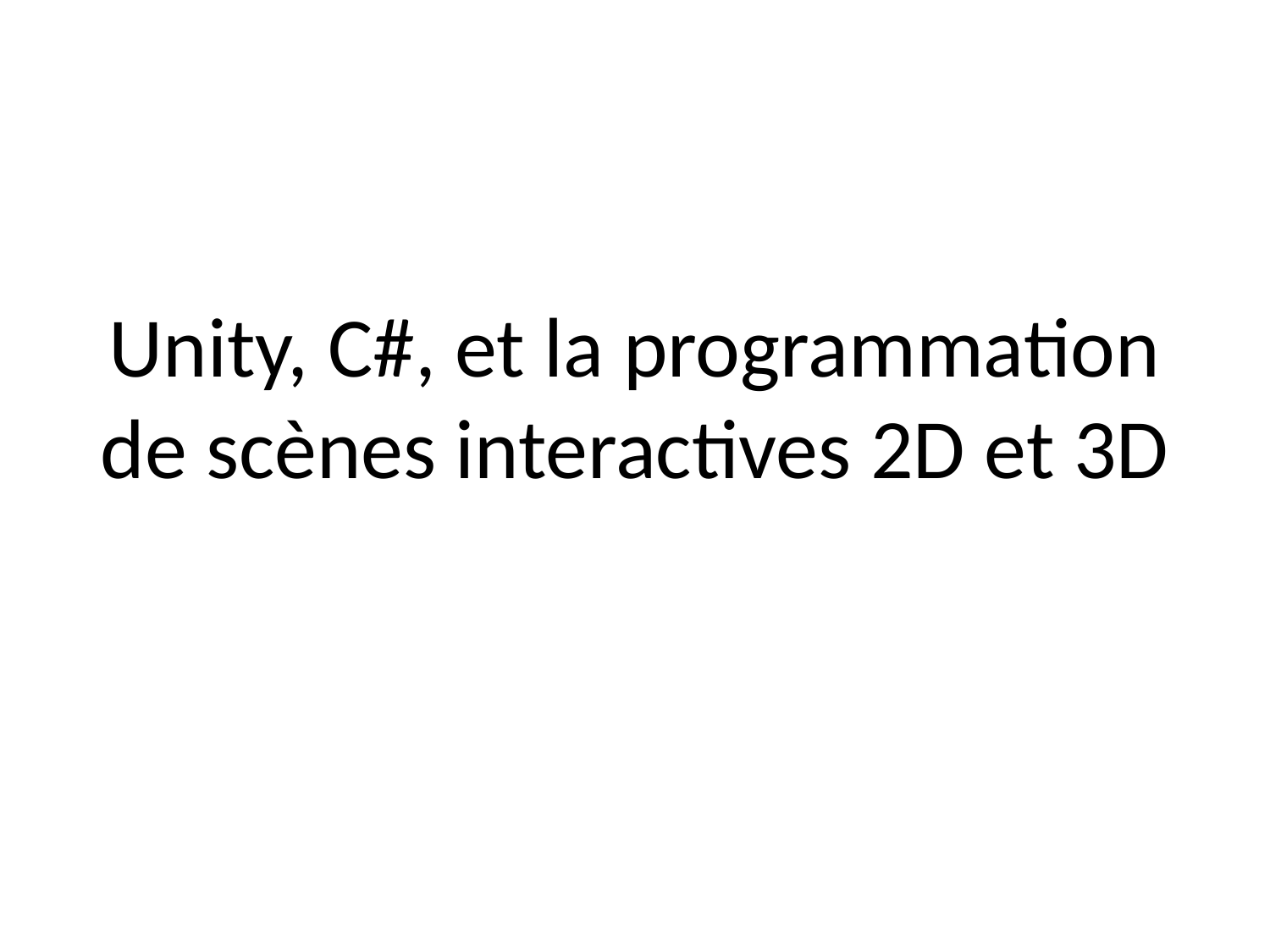

Unity, C#, et la programmation de scènes interactives 2D et 3D